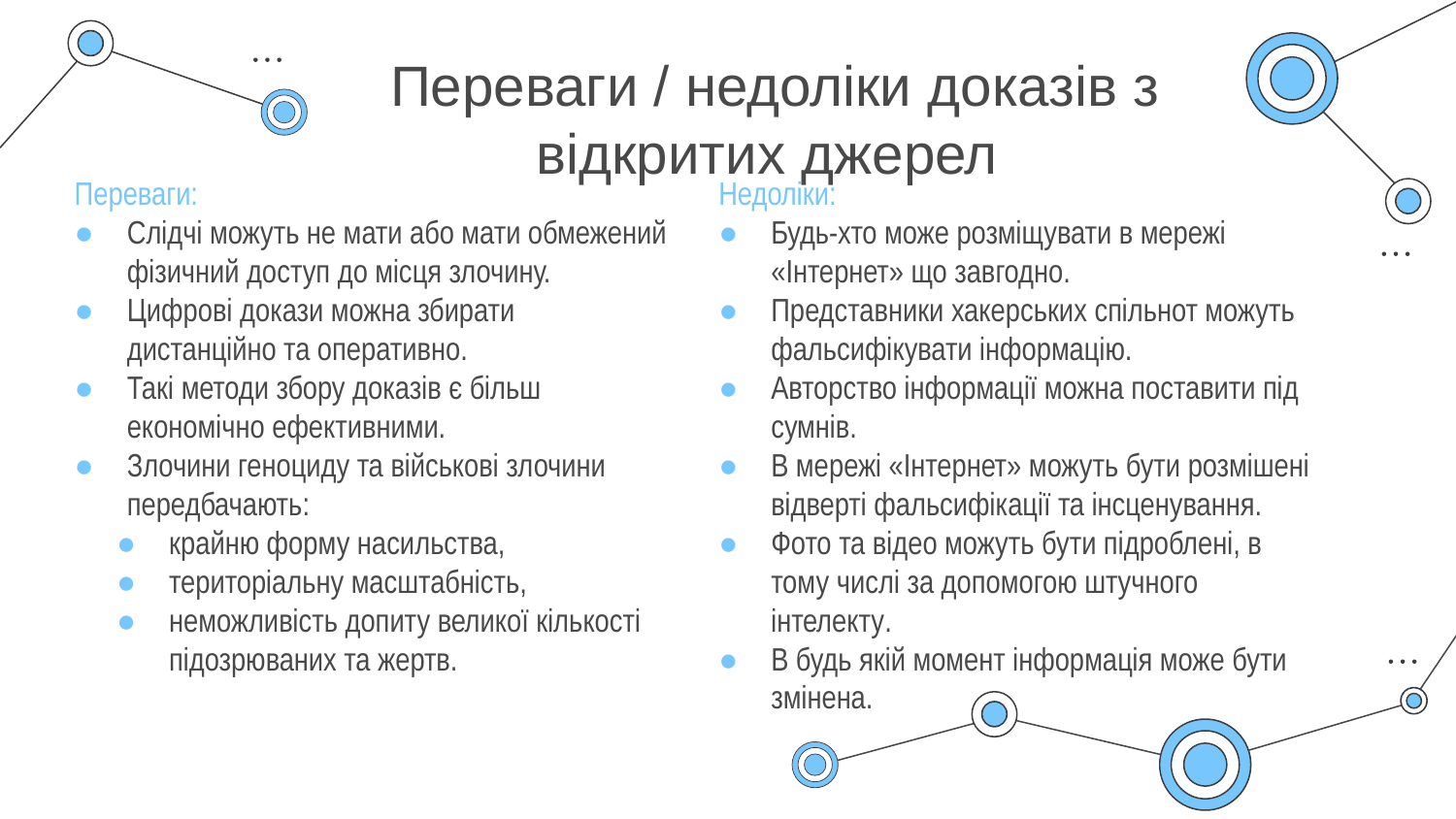

# Переваги / недоліки доказів з відкритих джерел
Переваги:
Слідчі можуть не мати або мати обмежений фізичний доступ до місця злочину.
Цифрові докази можна збирати дистанційно та оперативно.
Такі методи збору доказів є більш економічно ефективними.
Злочини геноциду та військові злочини передбачають:
крайню форму насильства,
територіальну масштабність,
неможливість допиту великої кількості підозрюваних та жертв.
Недоліки:
Будь-хто може розміщувати в мережі «Інтернет» що завгодно.
Представники хакерських спільнот можуть фальсифікувати інформацію.
Авторство інформації можна поставити під сумнів.
В мережі «Інтернет» можуть бути розмішені відверті фальсифікації та інсценування.
Фото та відео можуть бути підроблені, в тому числі за допомогою штучного інтелекту.
В будь якій момент інформація може бути змінена.